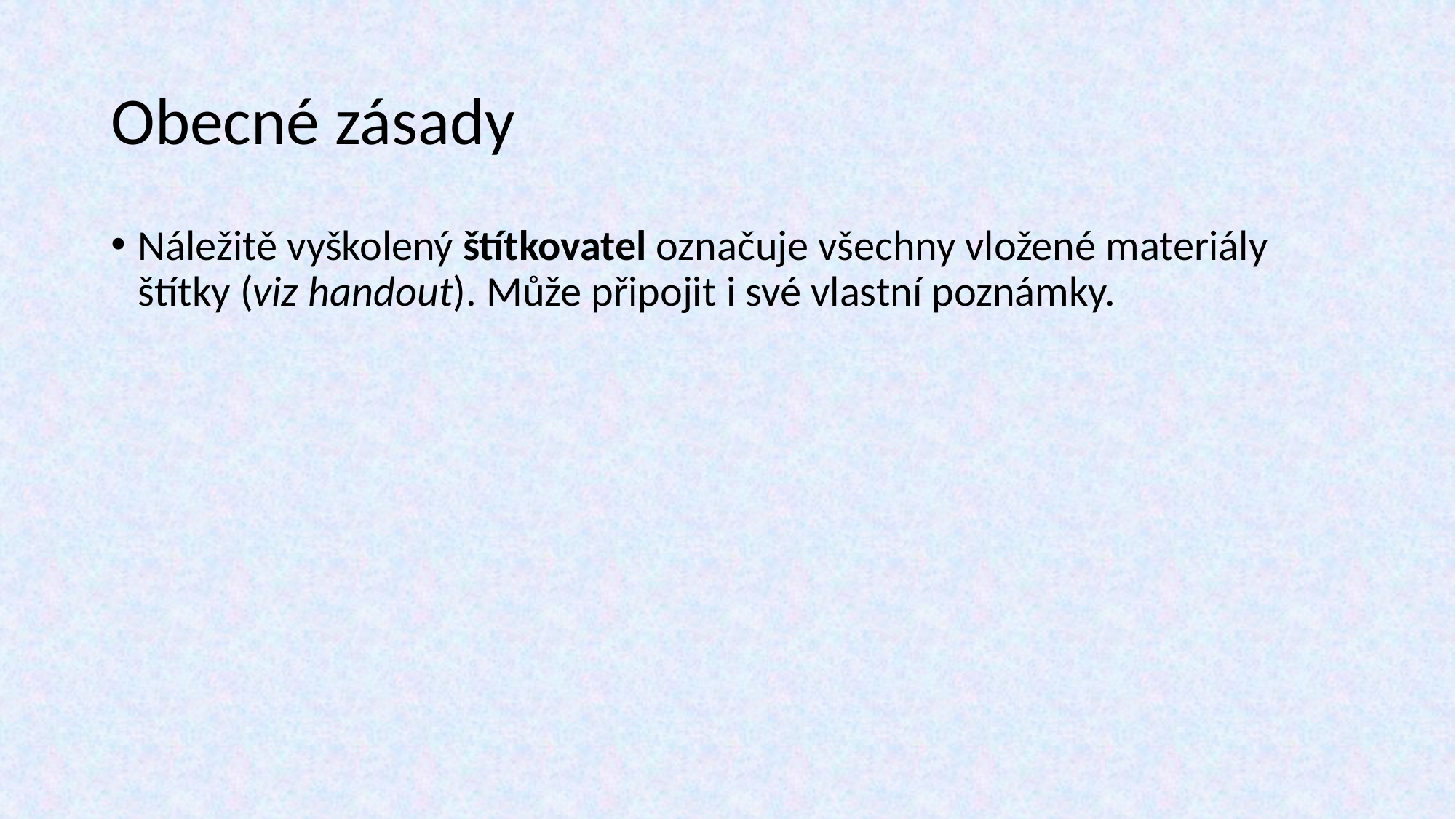

# Obecné zásady
Náležitě vyškolený štítkovatel označuje všechny vložené materiály štítky (viz handout). Může připojit i své vlastní poznámky.